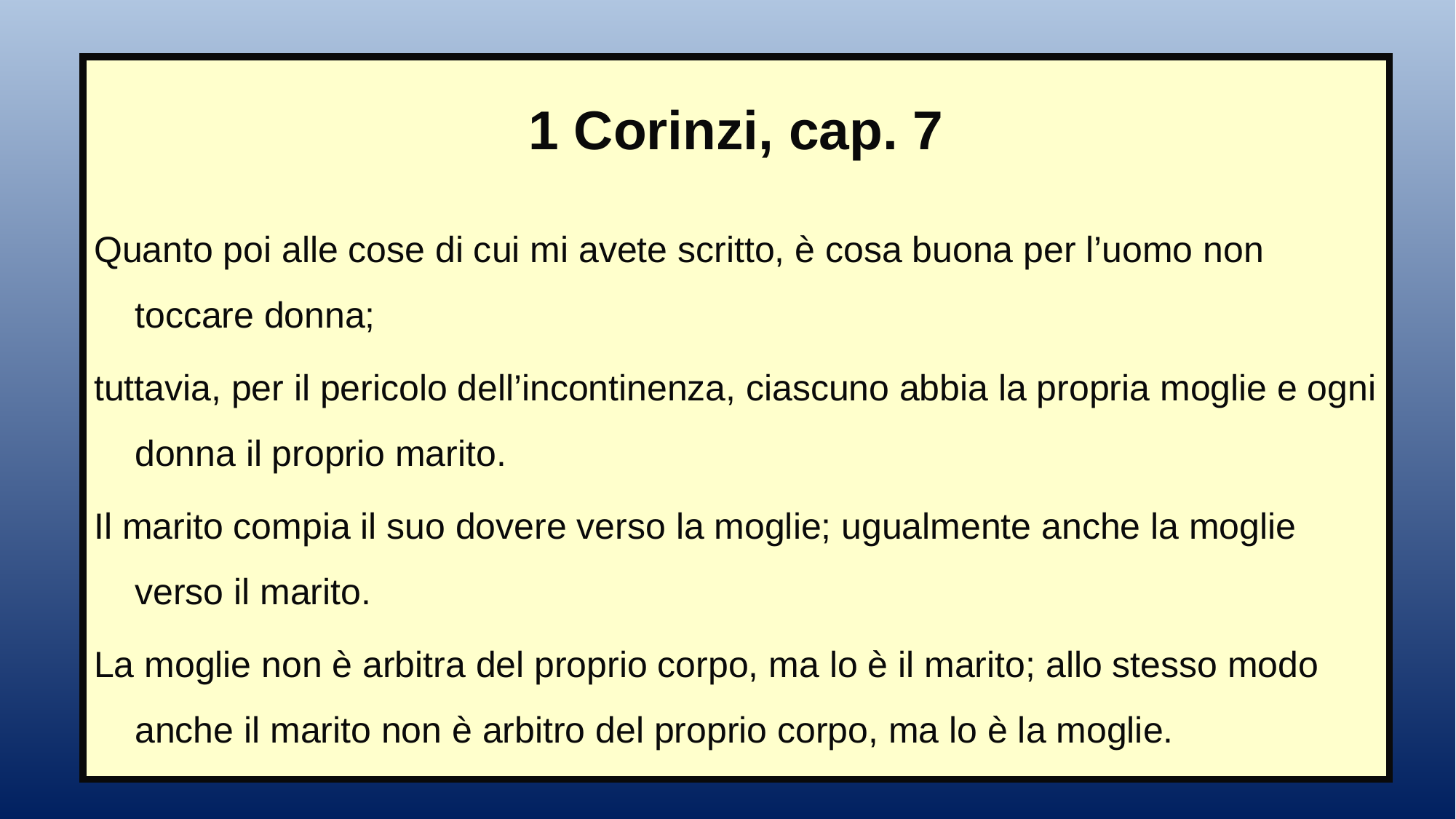

1 Corinzi, cap. 7

Quanto poi alle cose di cui mi avete scritto, è cosa buona per l’uomo non toccare donna;
tuttavia, per il pericolo dell’incontinenza, ciascuno abbia la propria moglie e ogni donna il proprio marito.
Il marito compia il suo dovere verso la moglie; ugualmente anche la moglie verso il marito.
La moglie non è arbitra del proprio corpo, ma lo è il marito; allo stesso modo anche il marito non è arbitro del proprio corpo, ma lo è la moglie.